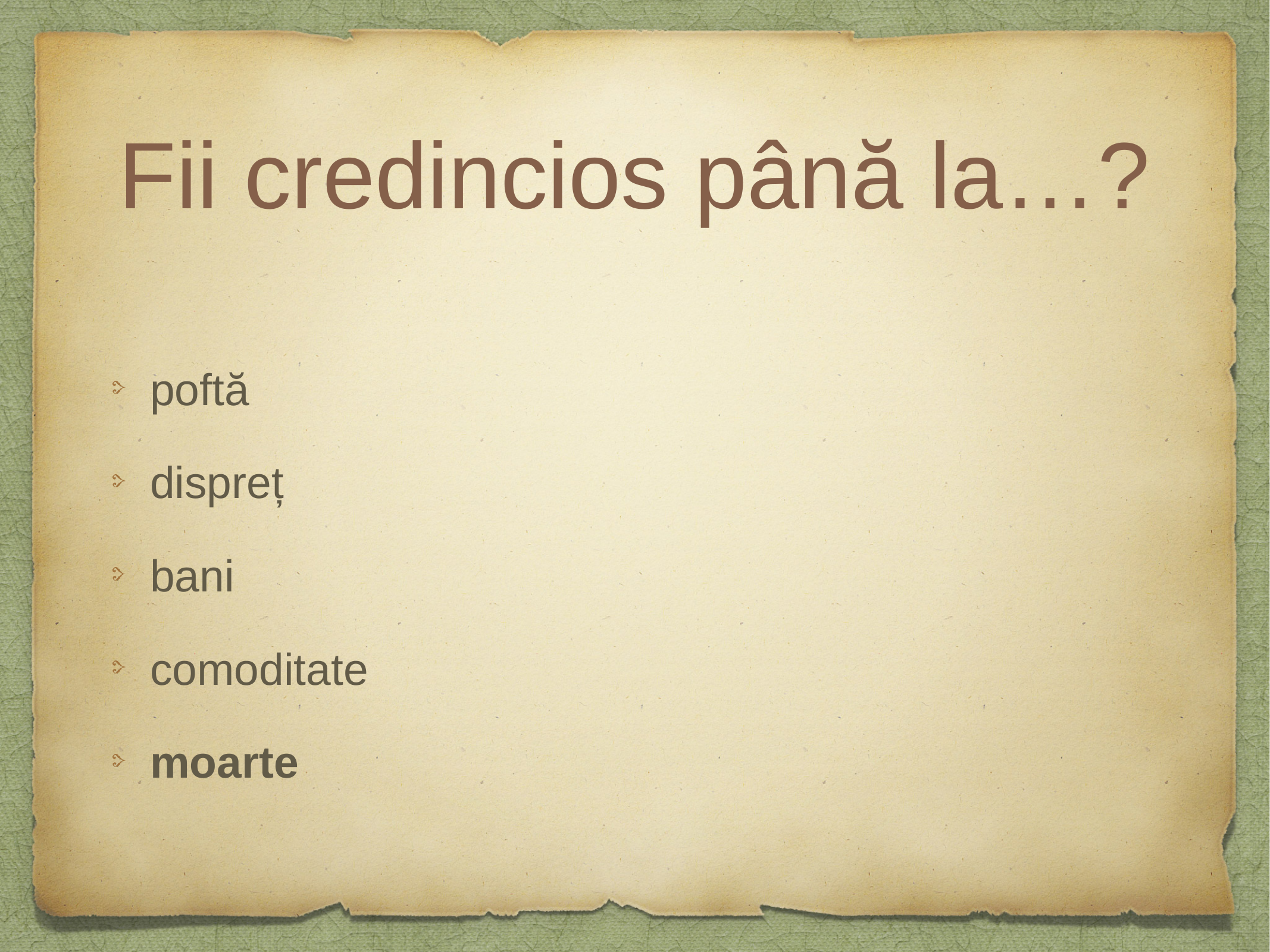

# Fii credincios până la…?
poftă
dispreț
bani
comoditate
moarte